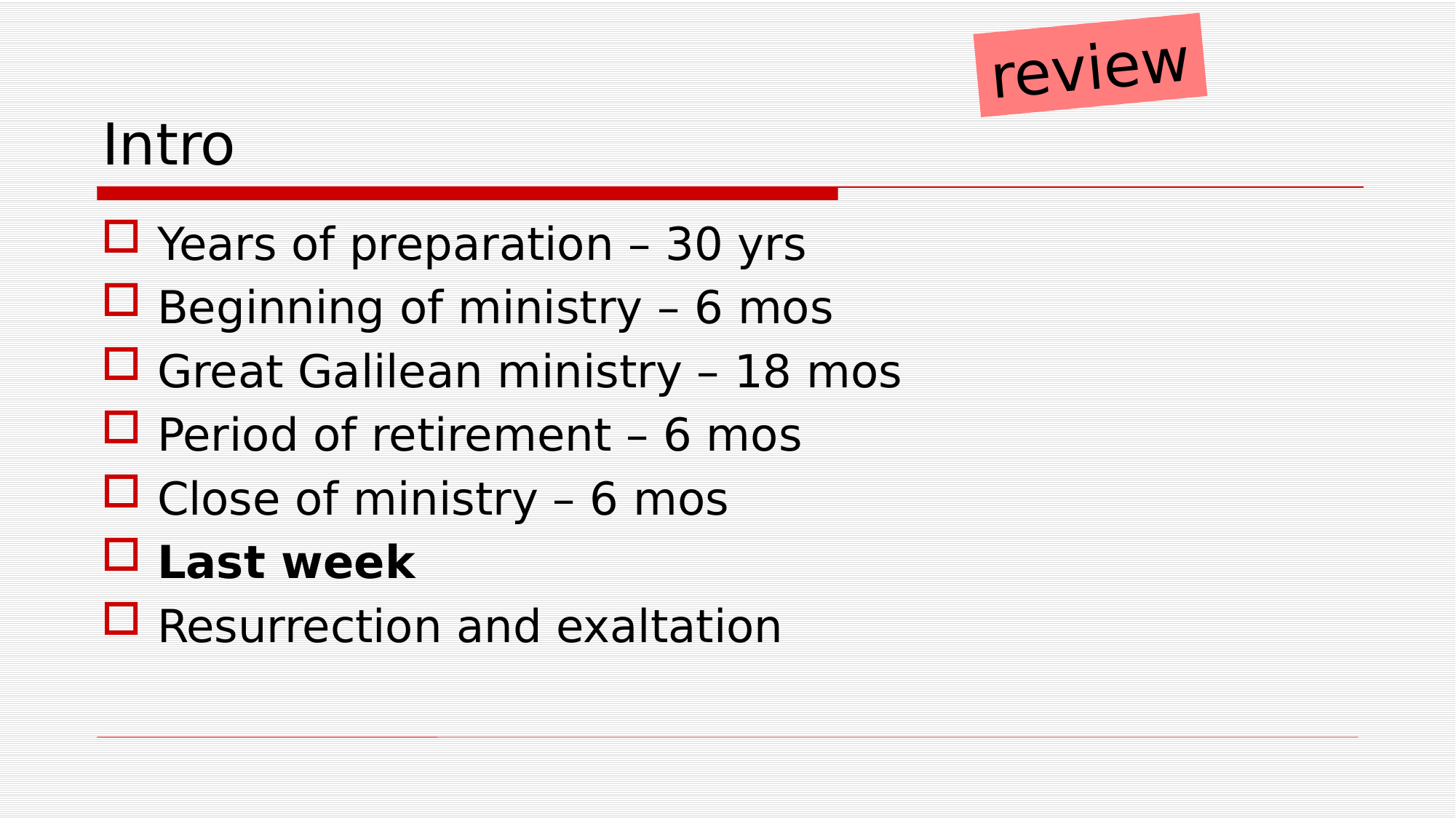

review
# Intro
Years of preparation – 30 yrs
Beginning of ministry – 6 mos
Great Galilean ministry – 18 mos
Period of retirement – 6 mos
Close of ministry – 6 mos
Last week
Resurrection and exaltation